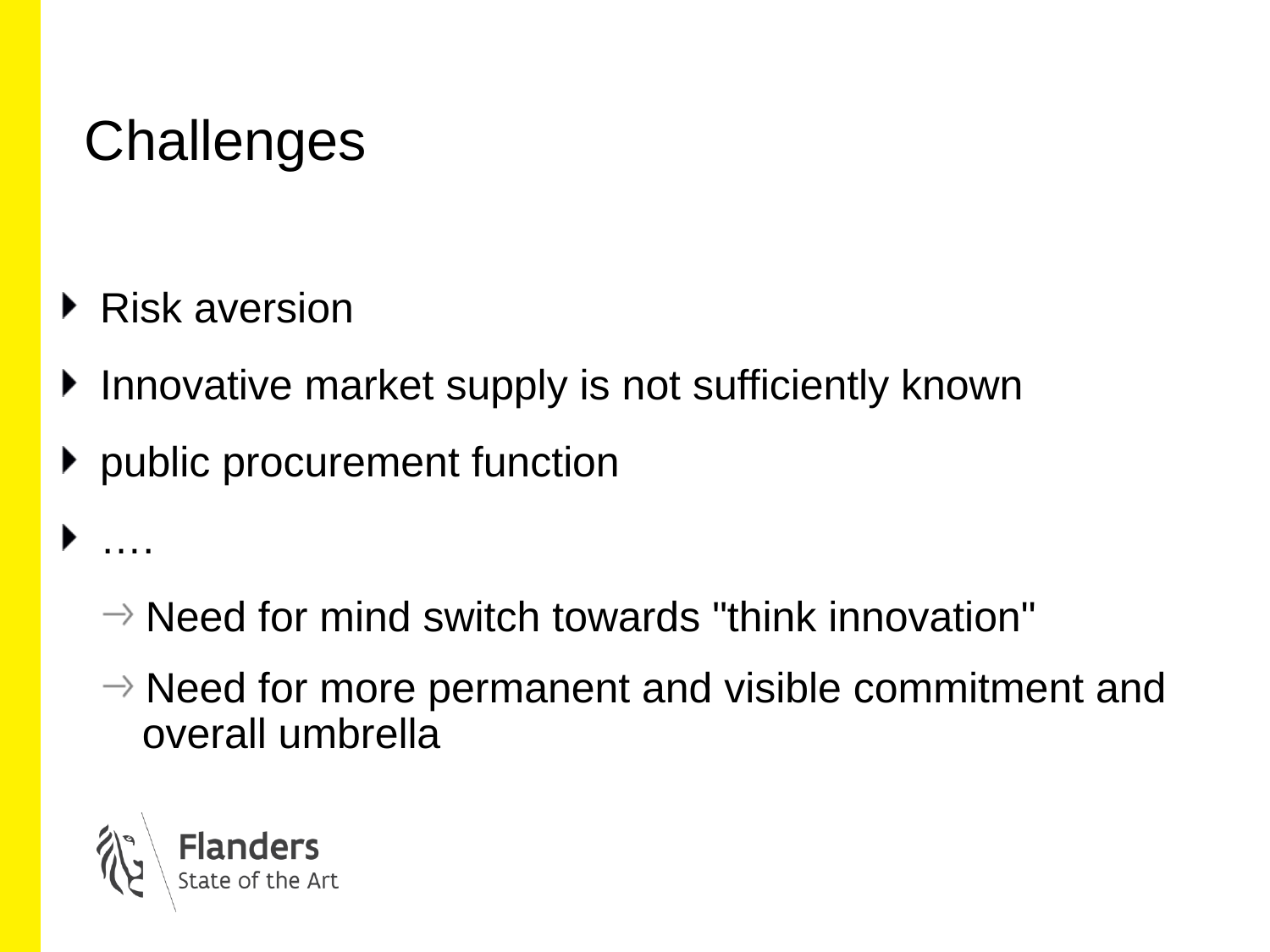

# Challenges

Risk aversion
Innovative market supply is not sufficiently known
public procurement function
….
Need for mind switch towards "think innovation"
Need for more permanent and visible commitment and overall umbrella